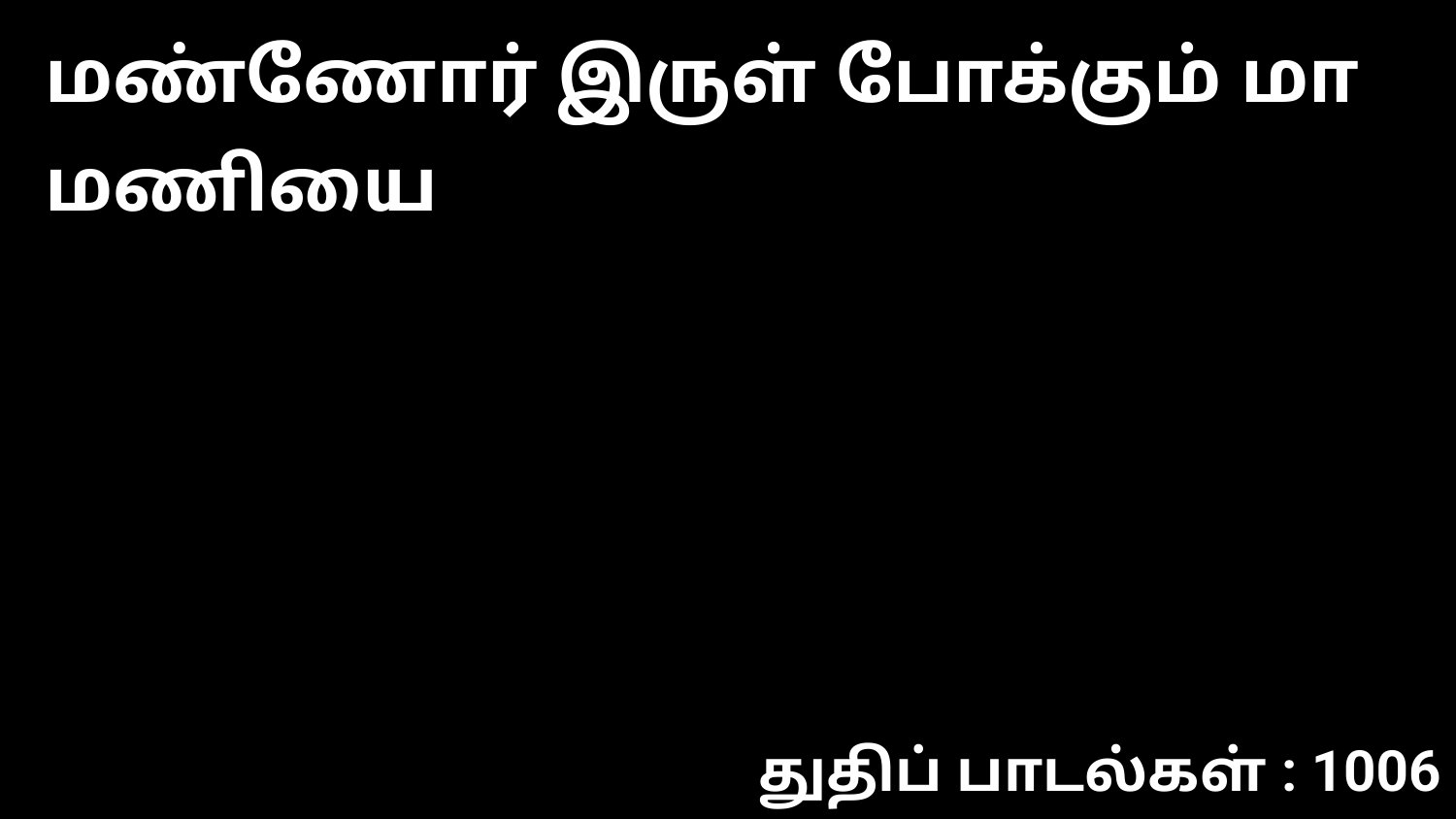

மண்ணோர் இருள் போக்கும் மா மணியை
துதிப் பாடல்கள் : 1006